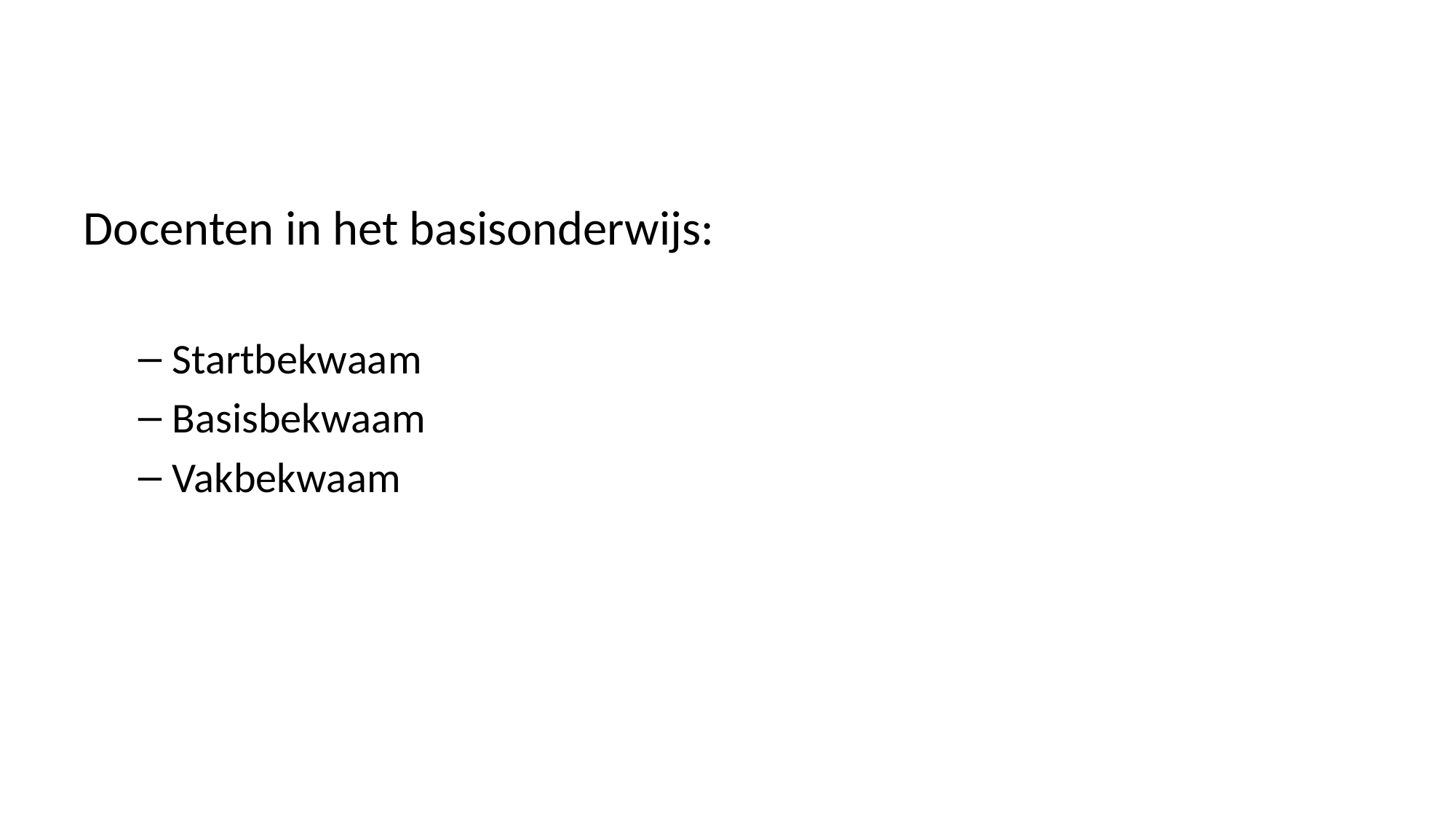

Docenten in het basisonderwijs:

Startbekwaam
Basisbekwaam
Vakbekwaam